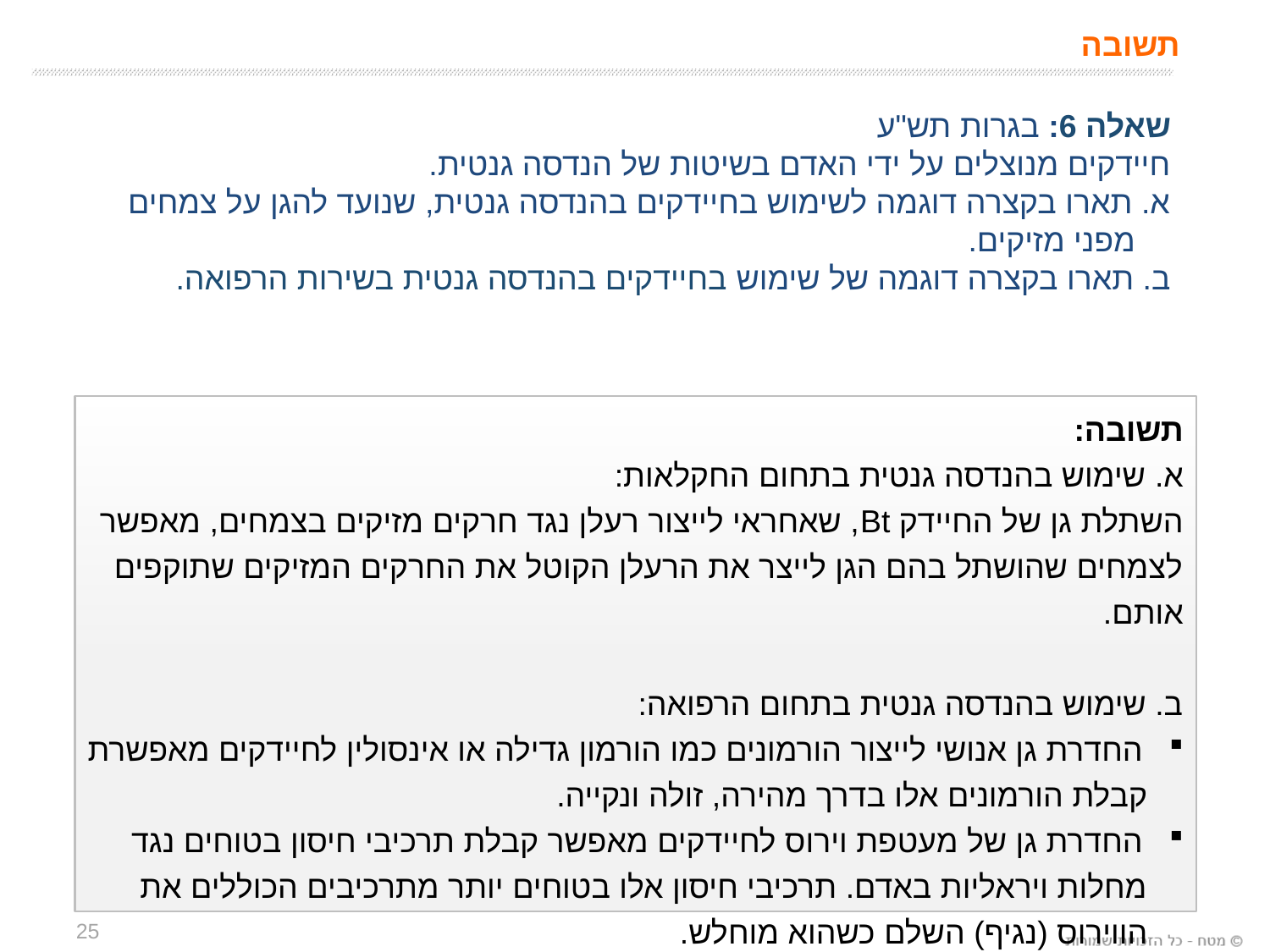

תשובה

שאלה 6: בגרות תש"ע
חיידקים מנוצלים על ידי האדם בשיטות של הנדסה גנטית.
א. תארו בקצרה דוגמה לשימוש בחיידקים בהנדסה גנטית, שנועד להגן על צמחים
    מפני מזיקים.
ב. תארו בקצרה דוגמה של שימוש בחיידקים בהנדסה גנטית בשירות הרפואה.

תשובה:
א. שימוש בהנדסה גנטית בתחום החקלאות:
השתלת גן של החיידק Bt, שאחראי לייצור רעלן נגד חרקים מזיקים בצמחים, מאפשר לצמחים שהושתל בהם הגן לייצר את הרעלן הקוטל את החרקים המזיקים שתוקפים אותם.

ב. שימוש בהנדסה גנטית בתחום הרפואה:
החדרת גן אנושי לייצור הורמונים כמו הורמון גדילה או אינסולין לחיידקים מאפשרת
    קבלת הורמונים אלו בדרך מהירה, זולה ונקייה.
החדרת גן של מעטפת וירוס לחיידקים מאפשר קבלת תרכיבי חיסון בטוחים נגד
    מחלות ויראליות באדם. תרכיבי חיסון אלו בטוחים יותר מתרכיבים הכוללים את
    הווירוס (נגיף) השלם כשהוא מוחלש.

25